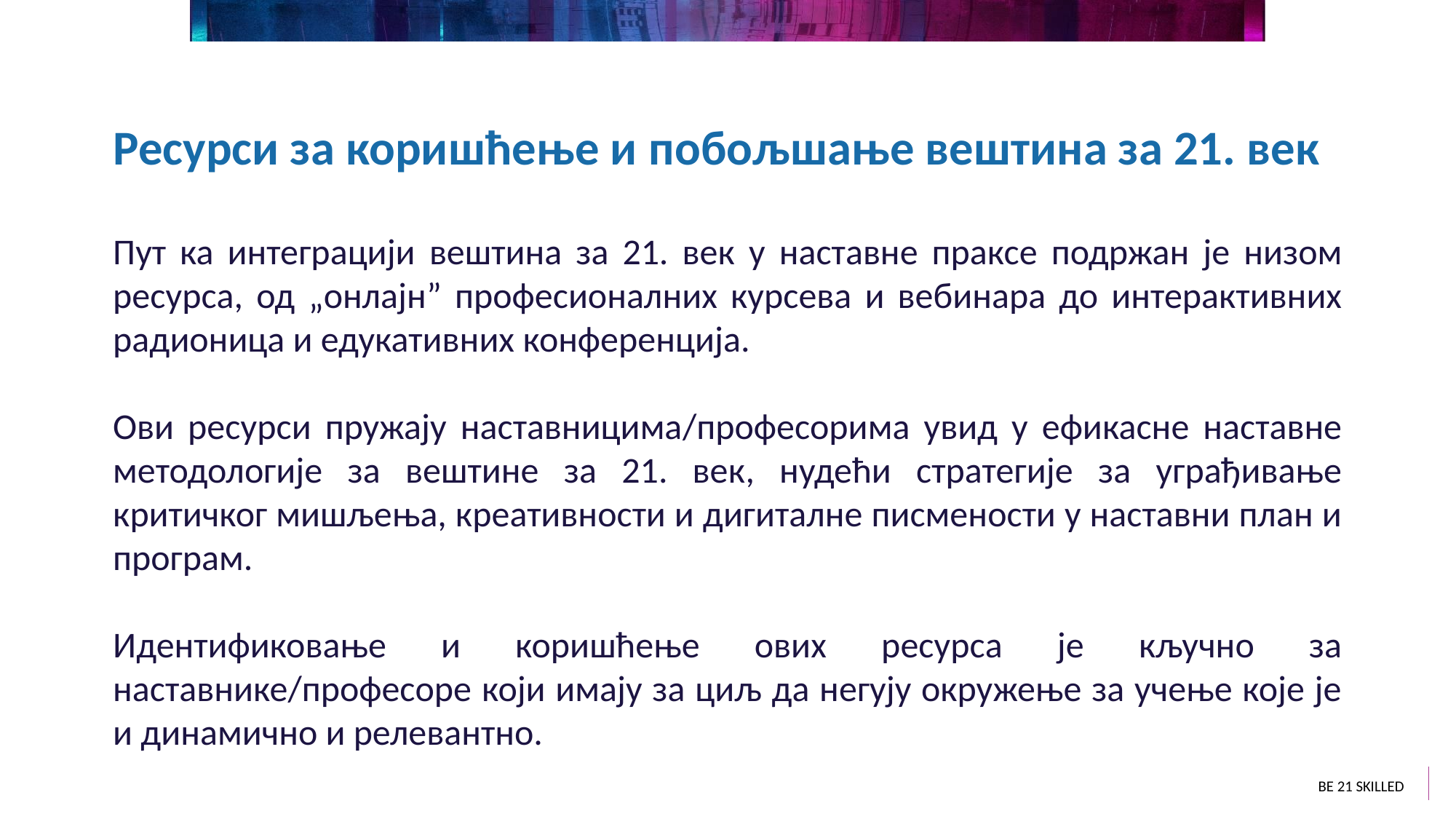

Ресурси за коришћење и побољшање вештина за 21. век
Пут ка интеграцији вештина за 21. век у наставне праксе подржан је низом ресурса, од „онлајн” професионалних курсева и вебинара до интерактивних радионица и едукативних конференција.

Ови ресурси пружају наставницима/професорима увид у ефикасне наставне методологије за вештине за 21. век, нудећи стратегије за уграђивање критичког мишљења, креативности и дигиталне писмености у наставни план и програм.

Идентификовање и коришћење ових ресурса је кључно за наставнике/професоре који имају за циљ да негују окружење за учење које је и динамично и релевантно.